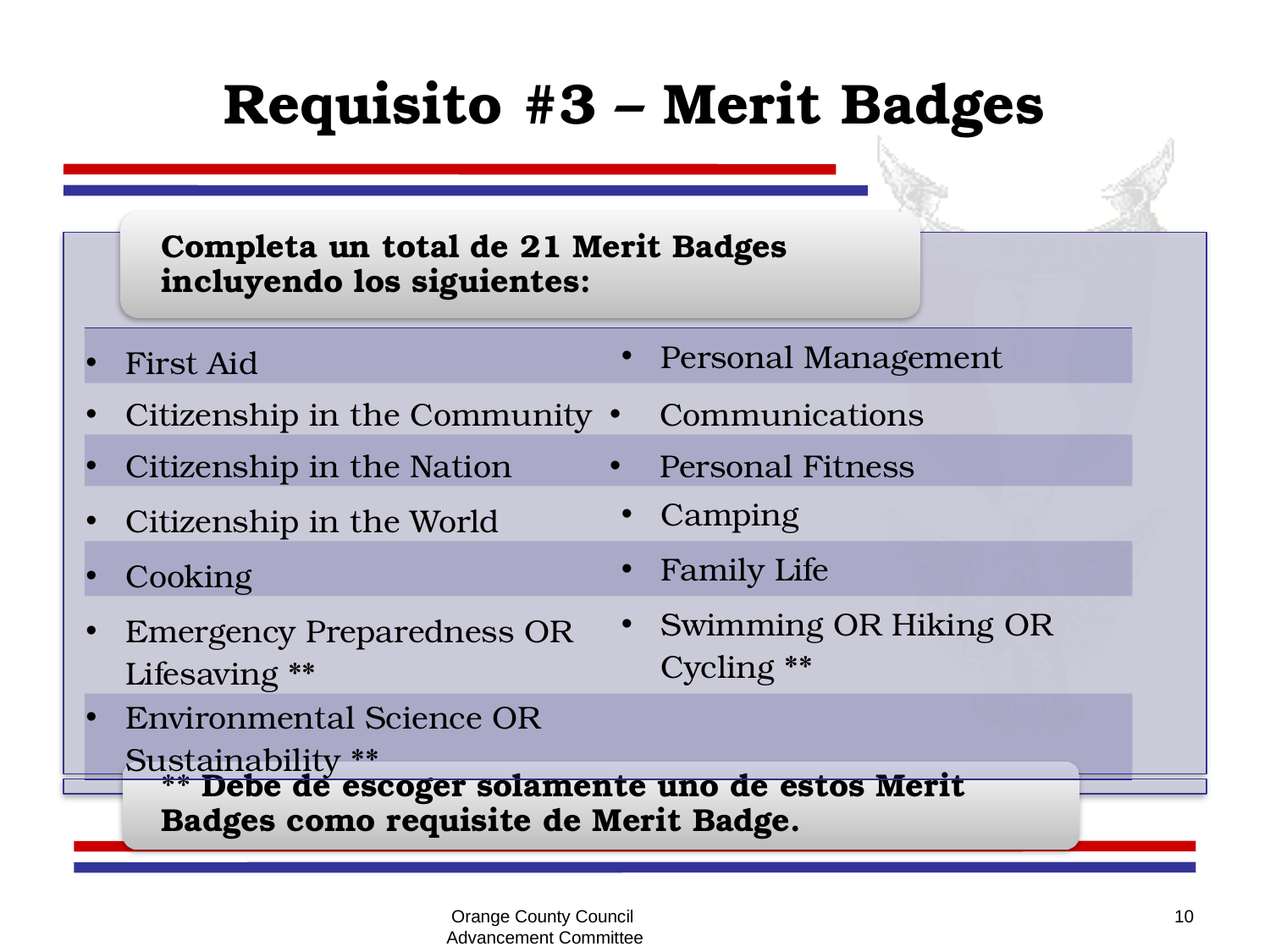

# Requisito #3 – Merit Badges
Completa un total de 21 Merit Badges incluyendo los siguientes:
** Debe de escoger solamente uno de estos Merit Badges como requisite de Merit Badge.
| First Aid | Personal Management |
| --- | --- |
| Citizenship in the Community | Communications |
| Citizenship in the Nation | Personal Fitness |
| Citizenship in the World | Camping |
| Cooking | Family Life |
| Emergency Preparedness OR Lifesaving \*\* | Swimming OR Hiking OR Cycling \*\* |
| Environmental Science OR Sustainability \*\* |  |
Orange County Council
Advancement Committee

10